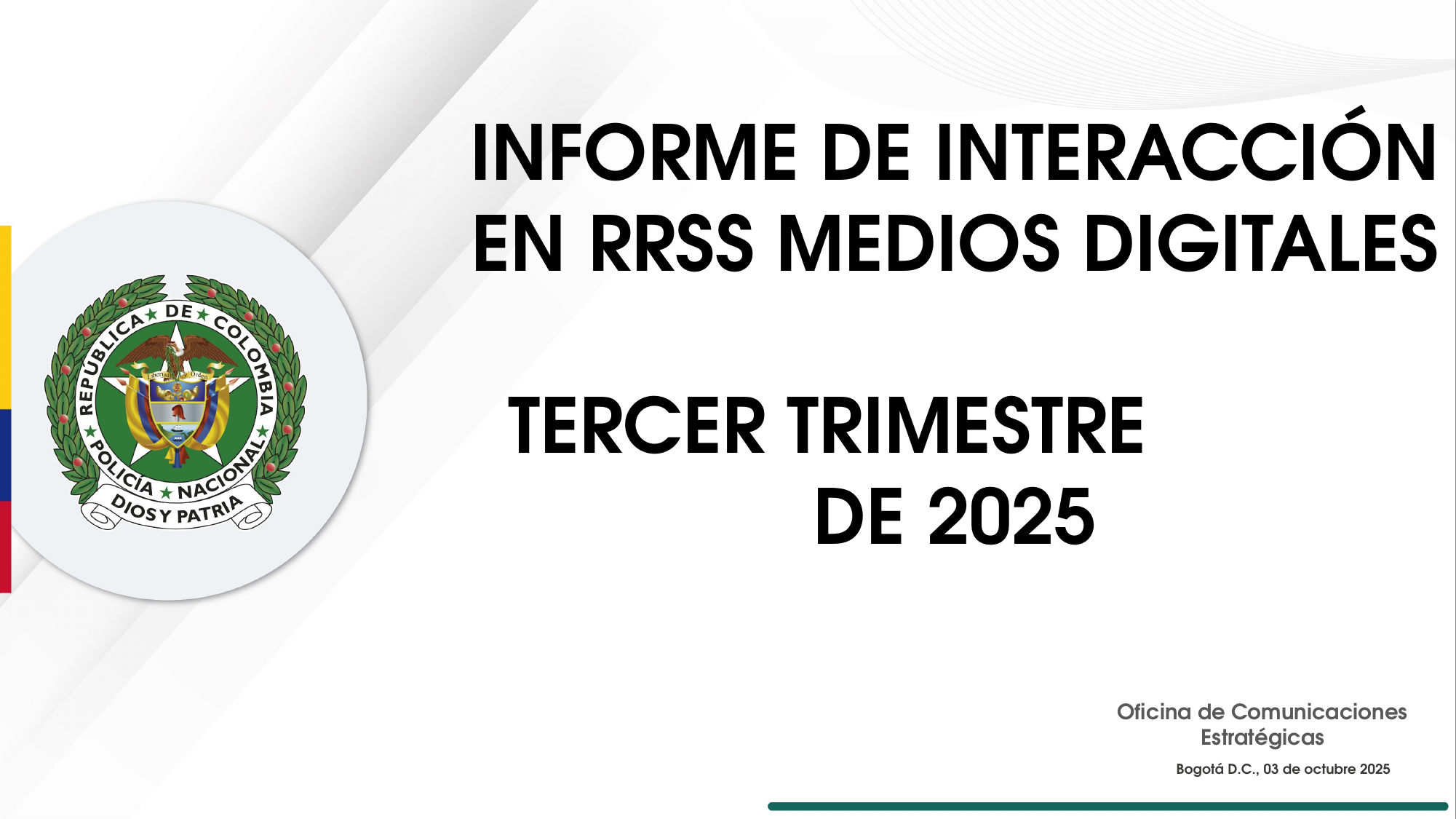

INFORME DE INTERACCIÓN EN RRSS MEDIOS DIGITALES

TERCER TRIMESTRE             DE 2025
Oficina de Comunicaciones Estratégicas
Bogotá D.C., 03 de octubre 2025